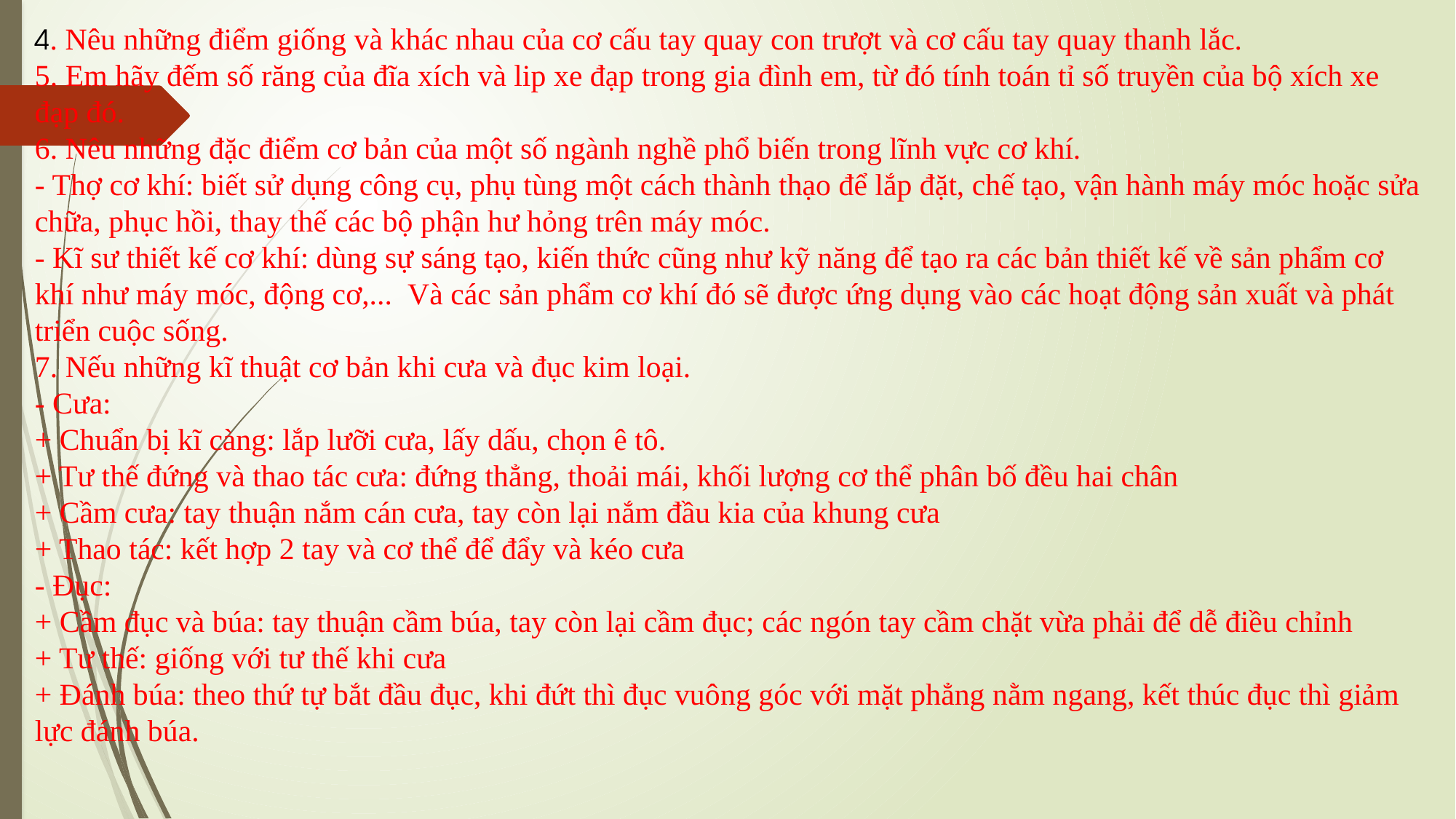

4. Nêu những điểm giống và khác nhau của cơ cấu tay quay con trượt và cơ cấu tay quay thanh lắc.
5. Em hãy đếm số răng của đĩa xích và lip xe đạp trong gia đình em, từ đó tính toán tỉ số truyền của bộ xích xe đạp đó.
6. Nêu những đặc điểm cơ bản của một số ngành nghề phổ biến trong lĩnh vực cơ khí.
- Thợ cơ khí: biết sử dụng công cụ, phụ tùng một cách thành thạo để lắp đặt, chế tạo, vận hành máy móc hoặc sửa chữa, phục hồi, thay thế các bộ phận hư hỏng trên máy móc.
- Kĩ sư thiết kế cơ khí: dùng sự sáng tạo, kiến thức cũng như kỹ năng để tạo ra các bản thiết kế về sản phẩm cơ khí như máy móc, động cơ,...  Và các sản phẩm cơ khí đó sẽ được ứng dụng vào các hoạt động sản xuất và phát triển cuộc sống.
7. Nếu những kĩ thuật cơ bản khi cưa và đục kim loại.
- Cưa:
+ Chuẩn bị kĩ càng: lắp lưỡi cưa, lấy dấu, chọn ê tô.
+ Tư thế đứng và thao tác cưa: đứng thẳng, thoải mái, khối lượng cơ thể phân bố đều hai chân
+ Cầm cưa: tay thuận nắm cán cưa, tay còn lại nắm đầu kia của khung cưa
+ Thao tác: kết hợp 2 tay và cơ thể để đẩy và kéo cưa
- Đục:
+ Cầm đục và búa: tay thuận cầm búa, tay còn lại cầm đục; các ngón tay cầm chặt vừa phải để dễ điều chỉnh
+ Tư thế: giống với tư thế khi cưa
+ Đánh búa: theo thứ tự bắt đầu đục, khi đứt thì đục vuông góc với mặt phẳng nằm ngang, kết thúc đục thì giảm lực đánh búa.